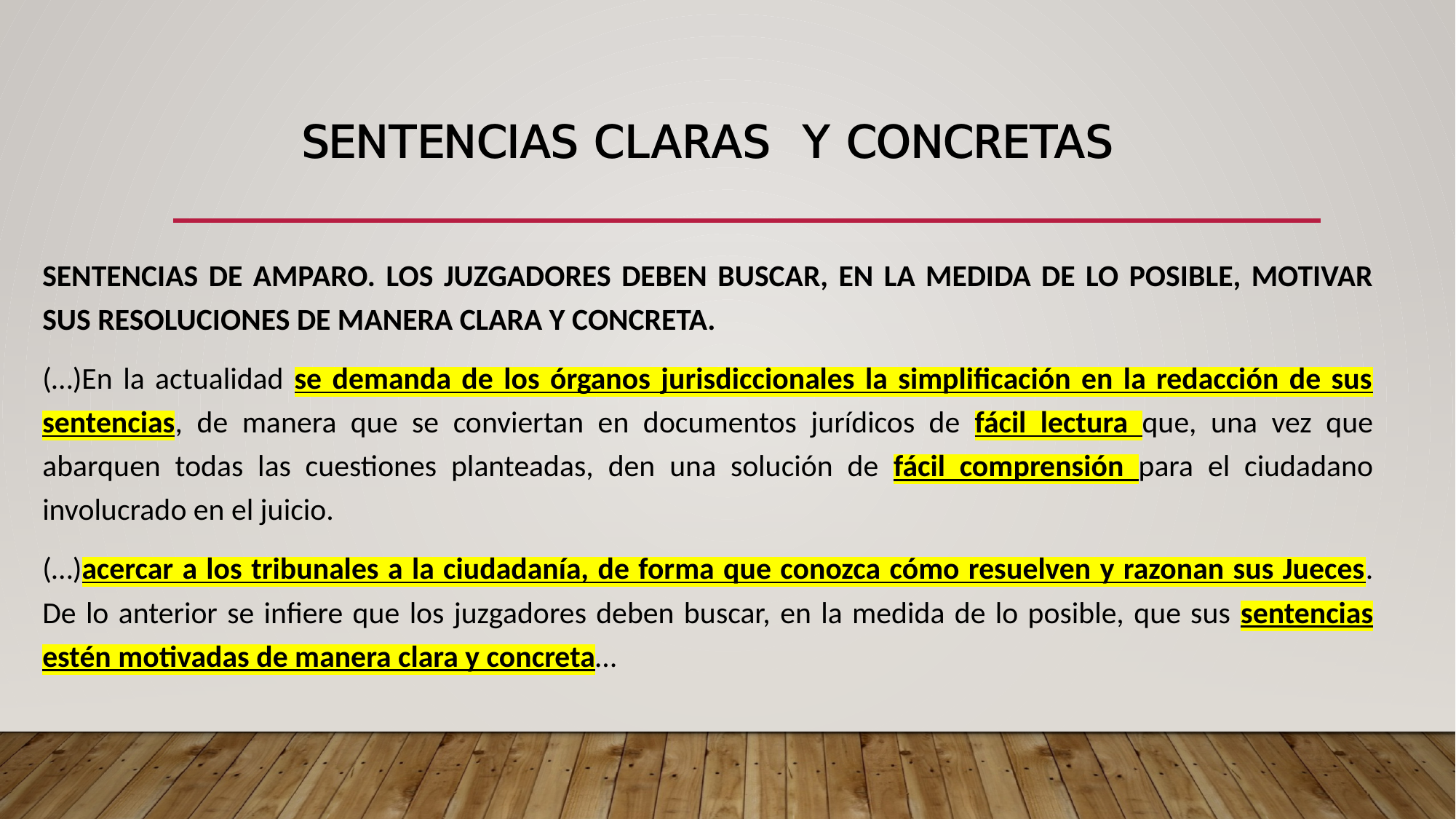

# Sentencias claras  y concretas
SENTENCIAS DE AMPARO. LOS JUZGADORES DEBEN BUSCAR, EN LA MEDIDA DE LO POSIBLE, MOTIVAR SUS RESOLUCIONES DE MANERA CLARA Y CONCRETA.
(…)En la actualidad se demanda de los órganos jurisdiccionales la simplificación en la redacción de sus sentencias, de manera que se conviertan en documentos jurídicos de fácil lectura que, una vez que abarquen todas las cuestiones planteadas, den una solución de fácil comprensión para el ciudadano involucrado en el juicio.
(…)acercar a los tribunales a la ciudadanía, de forma que conozca cómo resuelven y razonan sus Jueces. De lo anterior se infiere que los juzgadores deben buscar, en la medida de lo posible, que sus sentencias estén motivadas de manera clara y concreta…